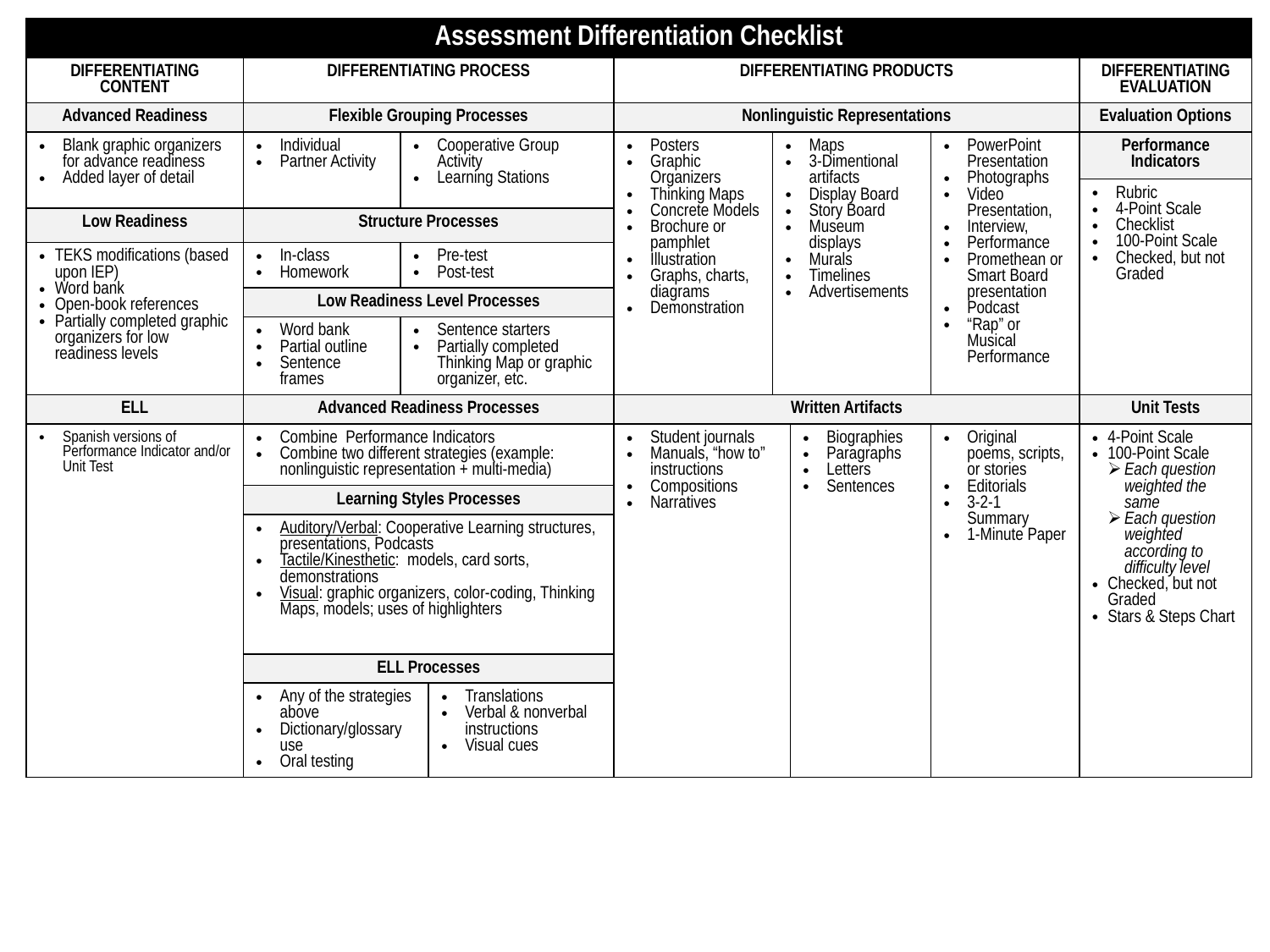

| Assessment Differentiation Checklist |  |  |  |  |  |  |  |  |
| --- | --- | --- | --- | --- | --- | --- | --- | --- |
| DIFFERENTIATING CONTENT | DIFFERENTIATING PROCESS |  |  | DIFFERENTIATING PRODUCTS |  |  |  | DIFFERENTIATING EVALUATION |
| Advanced Readiness | Flexible Grouping Processes |  |  | Nonlinguistic Representations |  |  |  | Evaluation Options |
| Blank graphic organizers for advance readiness Added layer of detail | Individual Partner Activity | Cooperative Group Activity Learning Stations |  | Posters Graphic Organizers Thinking Maps Concrete Models Brochure or pamphlet Illustration Graphs, charts, diagrams Demonstration | Maps 3-Dimentional artifacts Display Board Story Board Museum displays Murals Timelines Advertisements |  | PowerPoint Presentation Photographs Video Presentation, Interview, Performance Promethean or Smart Board presentation Podcast “Rap” or Musical Performance | Performance Indicators |
|  |  |  |  |  |  |  |  | Rubric 4-Point Scale Checklist 100-Point Scale Checked, but not Graded |
| Low Readiness | Structure Processes |  |  |  |  |  |  |  |
| TEKS modifications (based upon IEP) Word bank Open-book references Partially completed graphic organizers for low readiness levels | In-class Homework | Pre-test Post-test |  |  |  |  |  |  |
|  | Low Readiness Level Processes |  |  |  |  |  |  |  |
|  | Word bank Partial outline Sentence frames | Sentence starters Partially completed Thinking Map or graphic organizer, etc. |  |  |  |  |  |  |
| ELL | Advanced Readiness Processes |  |  | Written Artifacts |  |  |  | Unit Tests |
| Spanish versions of Performance Indicator and/or Unit Test | Combine Performance Indicators Combine two different strategies (example: nonlinguistic representation + multi-media) |  |  | Student journals Manuals, “how to” instructions Compositions Narratives |  | Biographies Paragraphs Letters Sentences | Original poems, scripts, or stories Editorials 3-2-1 Summary 1-Minute Paper | 4-Point Scale 100-Point Scale Each question weighted the same Each question weighted according to difficulty level Checked, but not Graded Stars & Steps Chart |
|  | Learning Styles Processes |  |  |  |  |  |  |  |
|  | Auditory/Verbal: Cooperative Learning structures, presentations, Podcasts Tactile/Kinesthetic: models, card sorts, demonstrations Visual: graphic organizers, color-coding, Thinking Maps, models; uses of highlighters |  |  |  |  |  |  |  |
|  | ELL Processes |  |  |  |  |  |  |  |
|  | Any of the strategies above Dictionary/glossary use Oral testing |  | Translations Verbal & nonverbal instructions Visual cues |  |  |  |  |  |